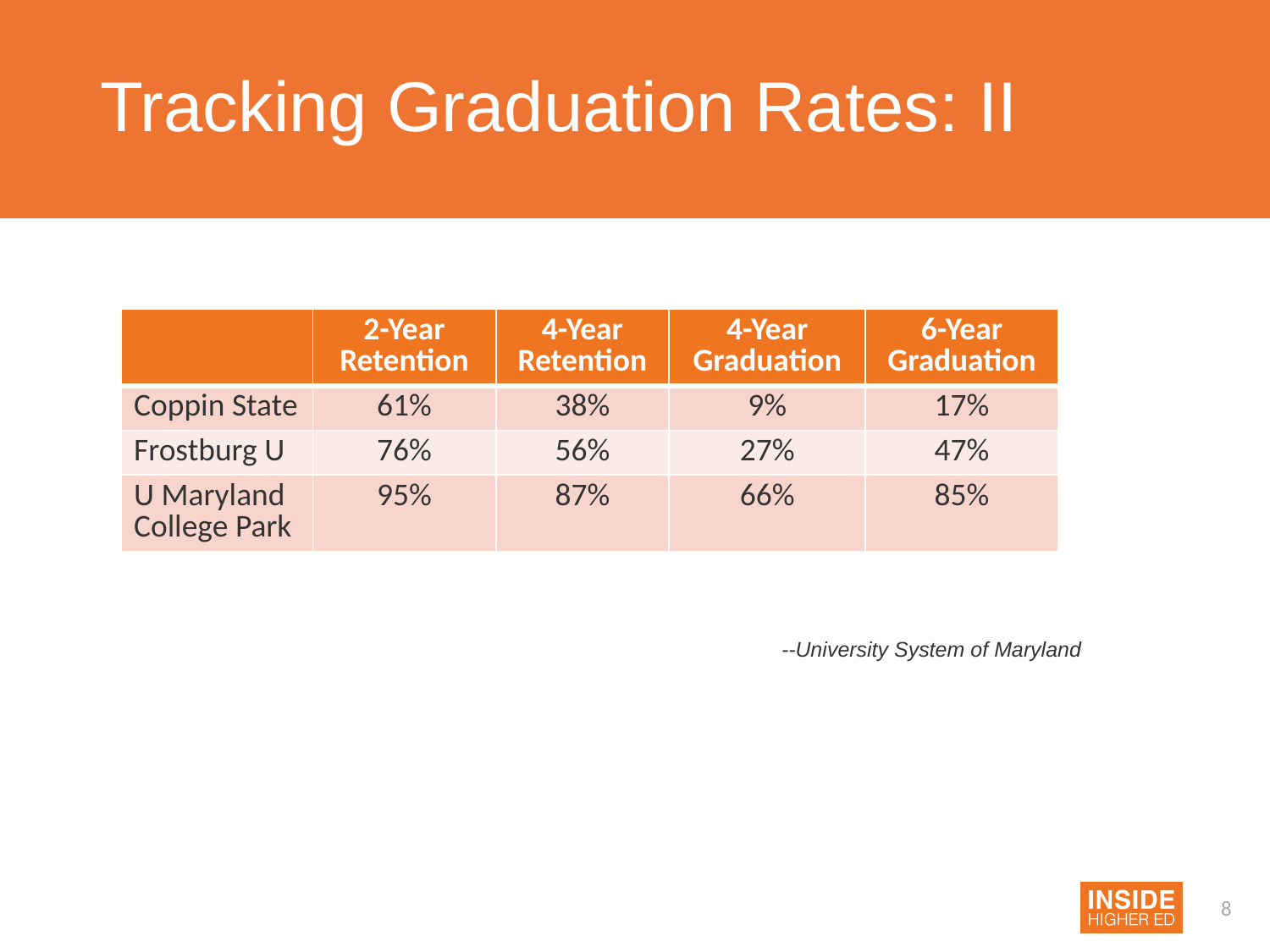

# Tracking Graduation Rates: II

                                                                                                                   --University System of Maryland
|  | 2-Year Retention | 4-Year Retention | 4-Year Graduation | 6-Year Graduation |
| --- | --- | --- | --- | --- |
| Coppin State | 61% | 38% | 9% | 17% |
| Frostburg U | 76% | 56% | 27% | 47% |
| U Maryland College Park | 95% | 87% | 66% | 85% |